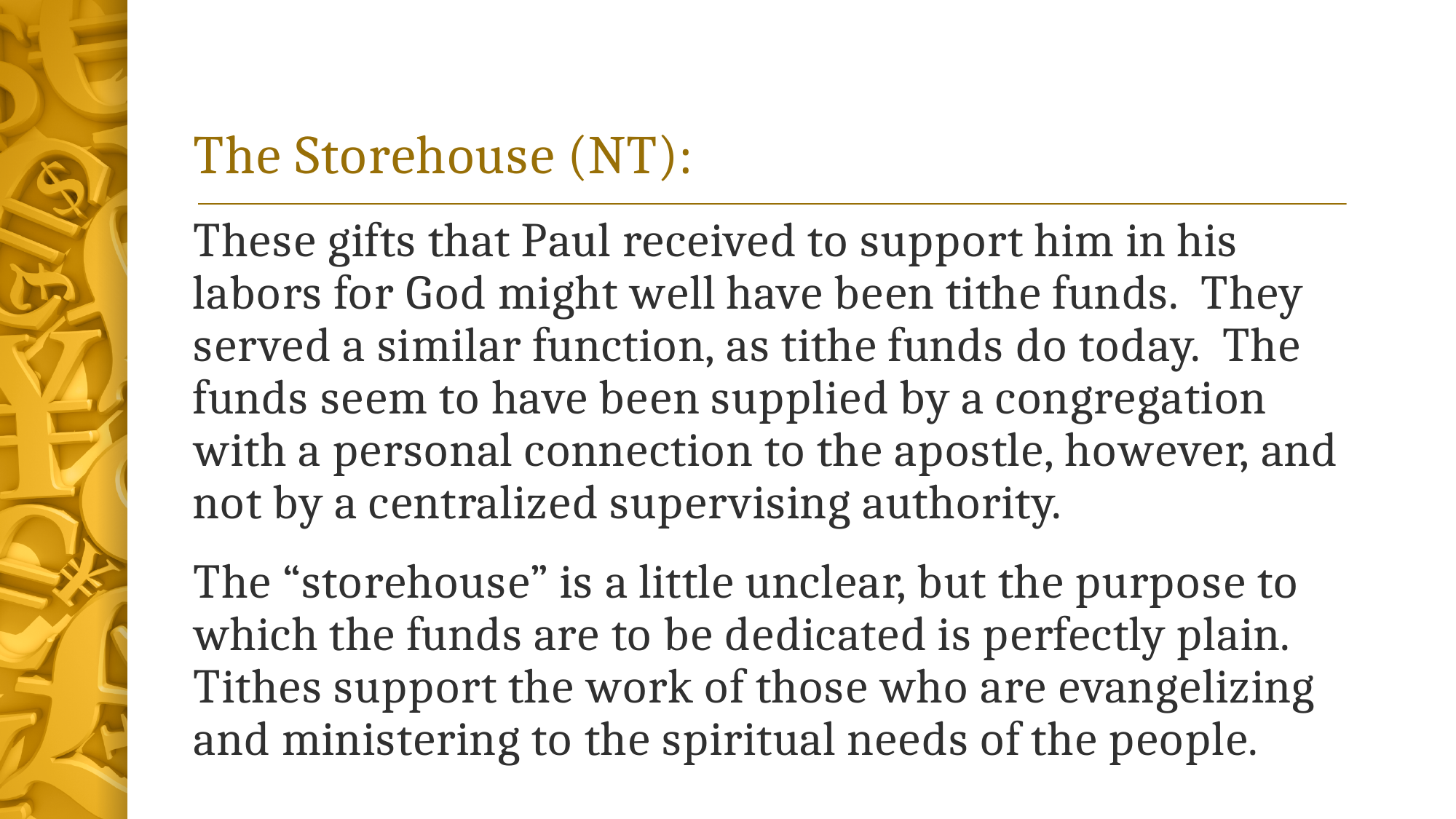

# The Storehouse (NT):
These gifts that Paul received to support him in his labors for God might well have been tithe funds.  They served a similar function, as tithe funds do today.  The funds seem to have been supplied by a congregation with a personal connection to the apostle, however, and not by a centralized supervising authority.
The “storehouse” is a little unclear, but the purpose to which the funds are to be dedicated is perfectly plain.  Tithes support the work of those who are evangelizing and ministering to the spiritual needs of the people.